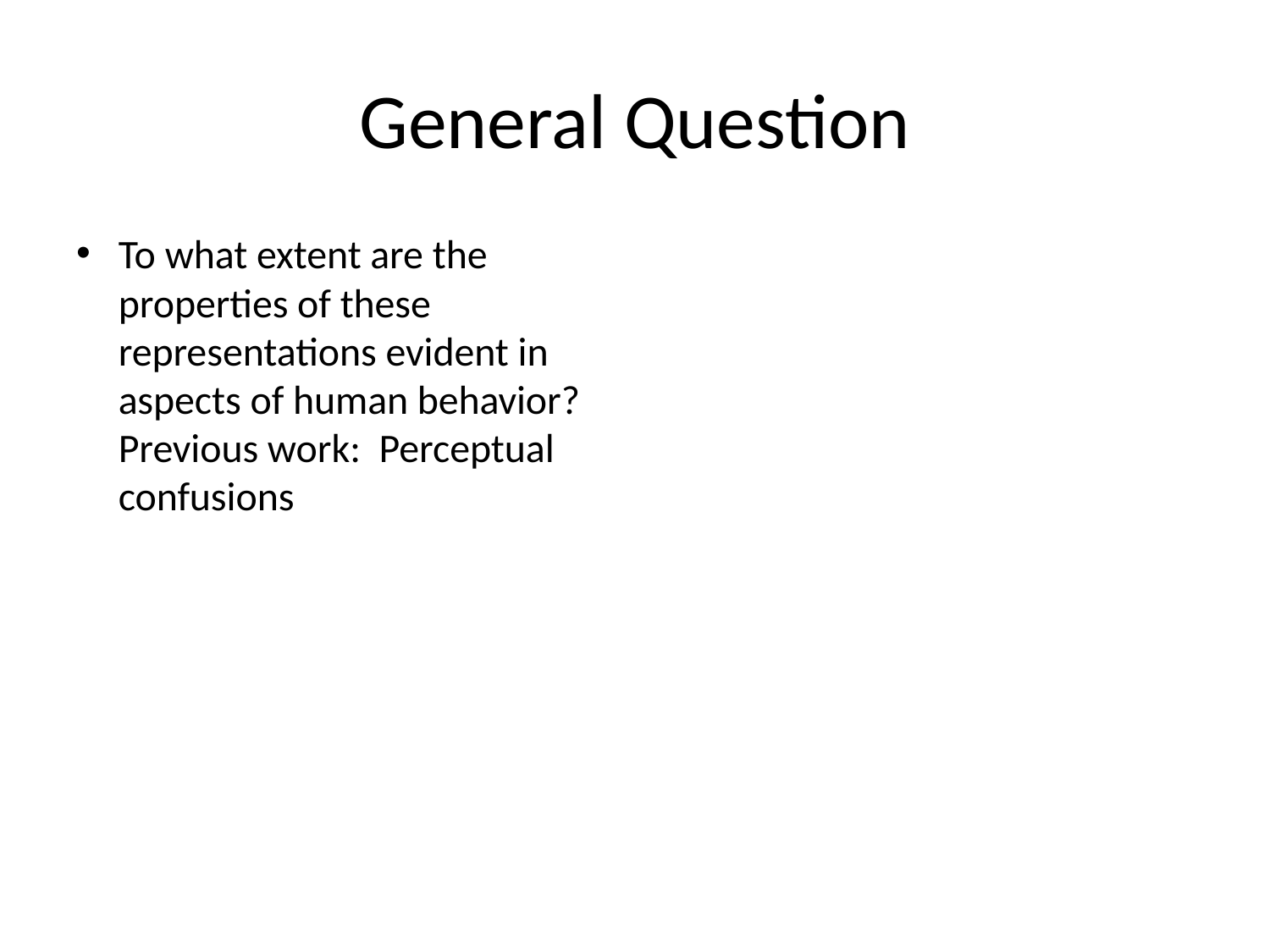

# General Question
To what extent are the properties of these representations evident in aspects of human behavior?   Previous work:  Perceptual confusions